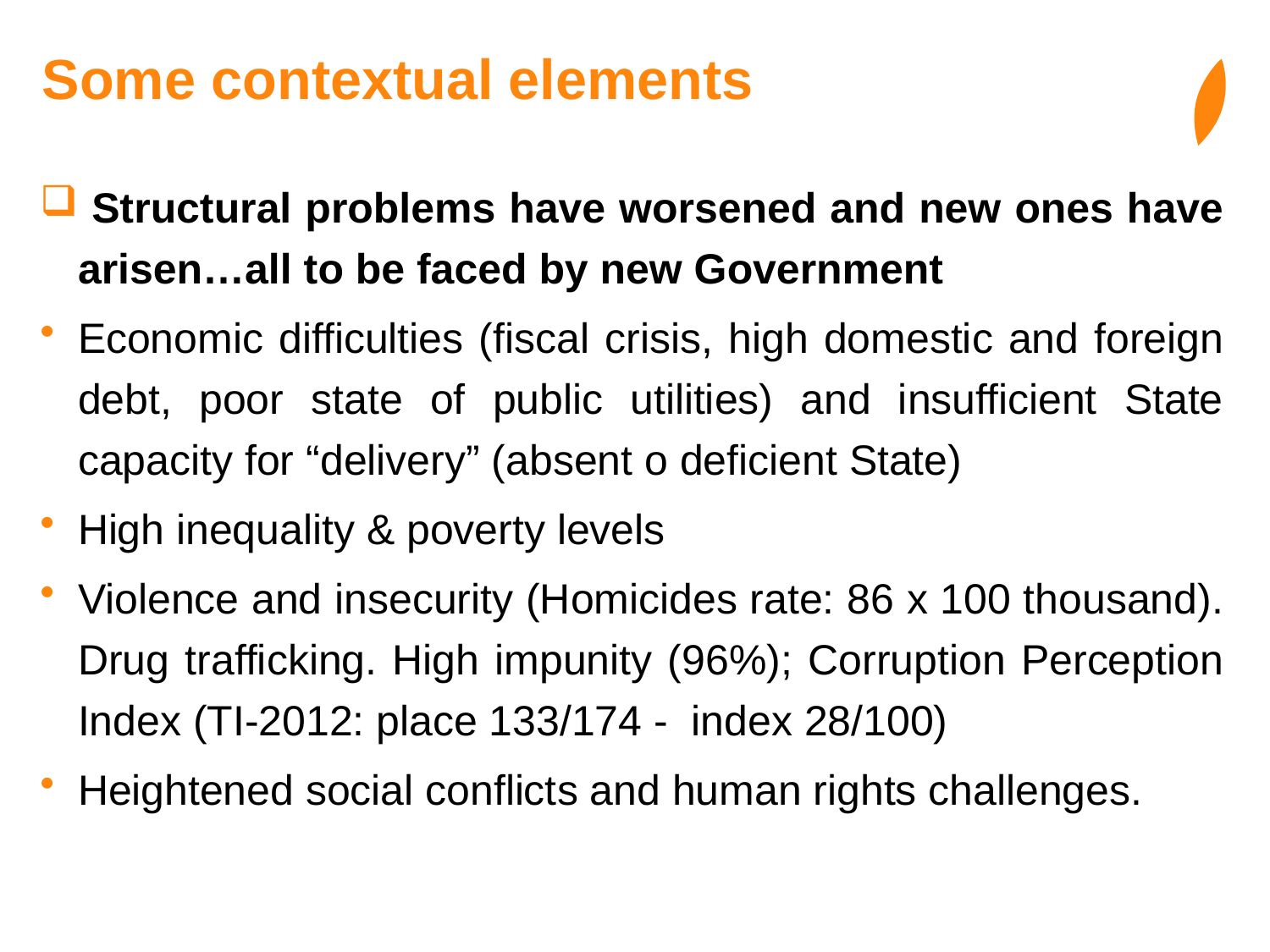

# Some contextual elements
 Structural problems have worsened and new ones have arisen…all to be faced by new Government
Economic difficulties (fiscal crisis, high domestic and foreign debt, poor state of public utilities) and insufficient State capacity for “delivery” (absent o deficient State)
High inequality & poverty levels
Violence and insecurity (Homicides rate: 86 x 100 thousand). Drug trafficking. High impunity (96%); Corruption Perception Index (TI-2012: place 133/174 -  index 28/100)
Heightened social conflicts and human rights challenges.